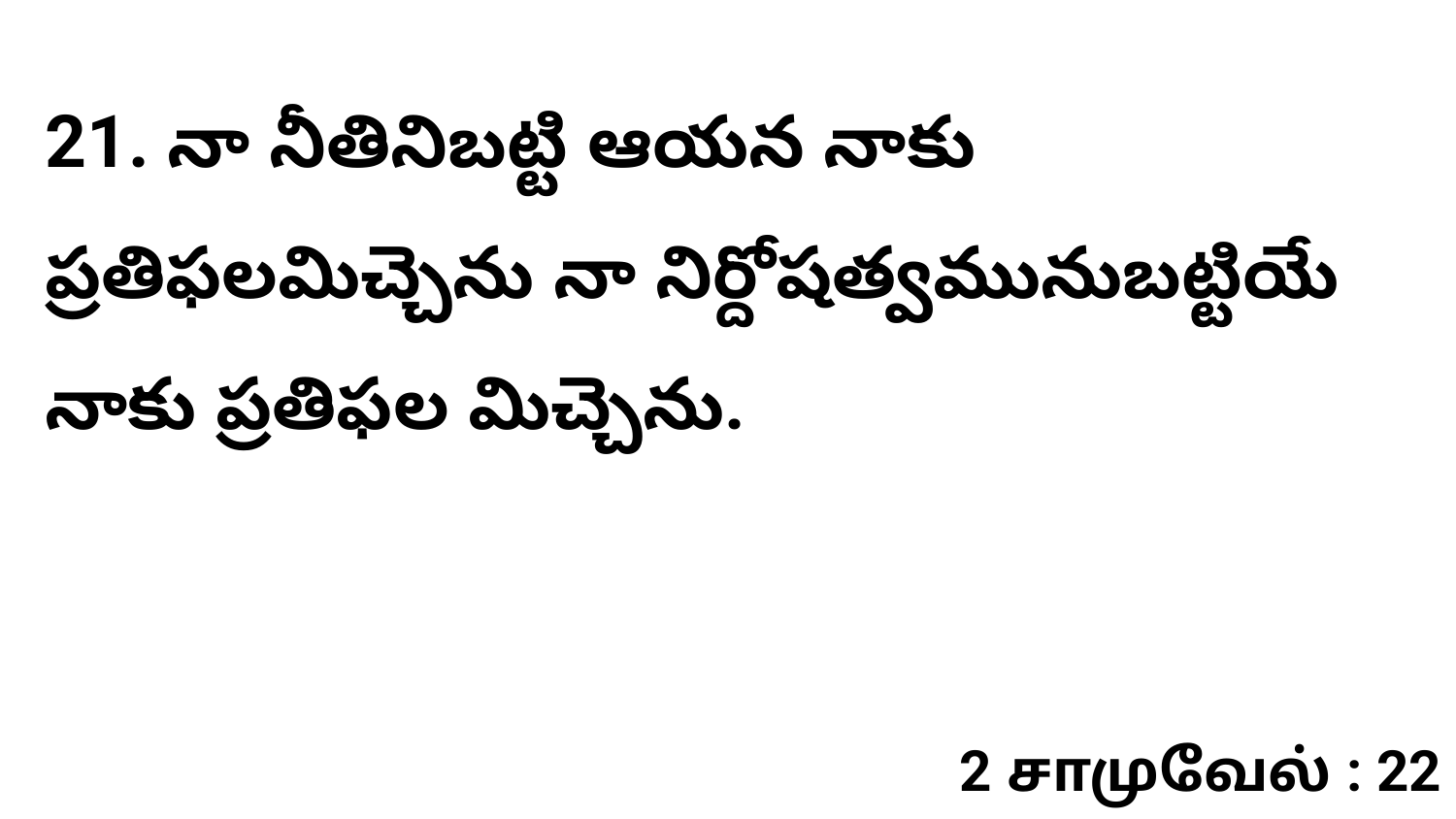

21. నా నీతినిబట్టి ఆయన నాకు ప్రతిఫలమిచ్చెను నా నిర్దోషత్వమునుబట్టియే నాకు ప్రతిఫల మిచ్చెను.
2 சாமுவேல் : 22